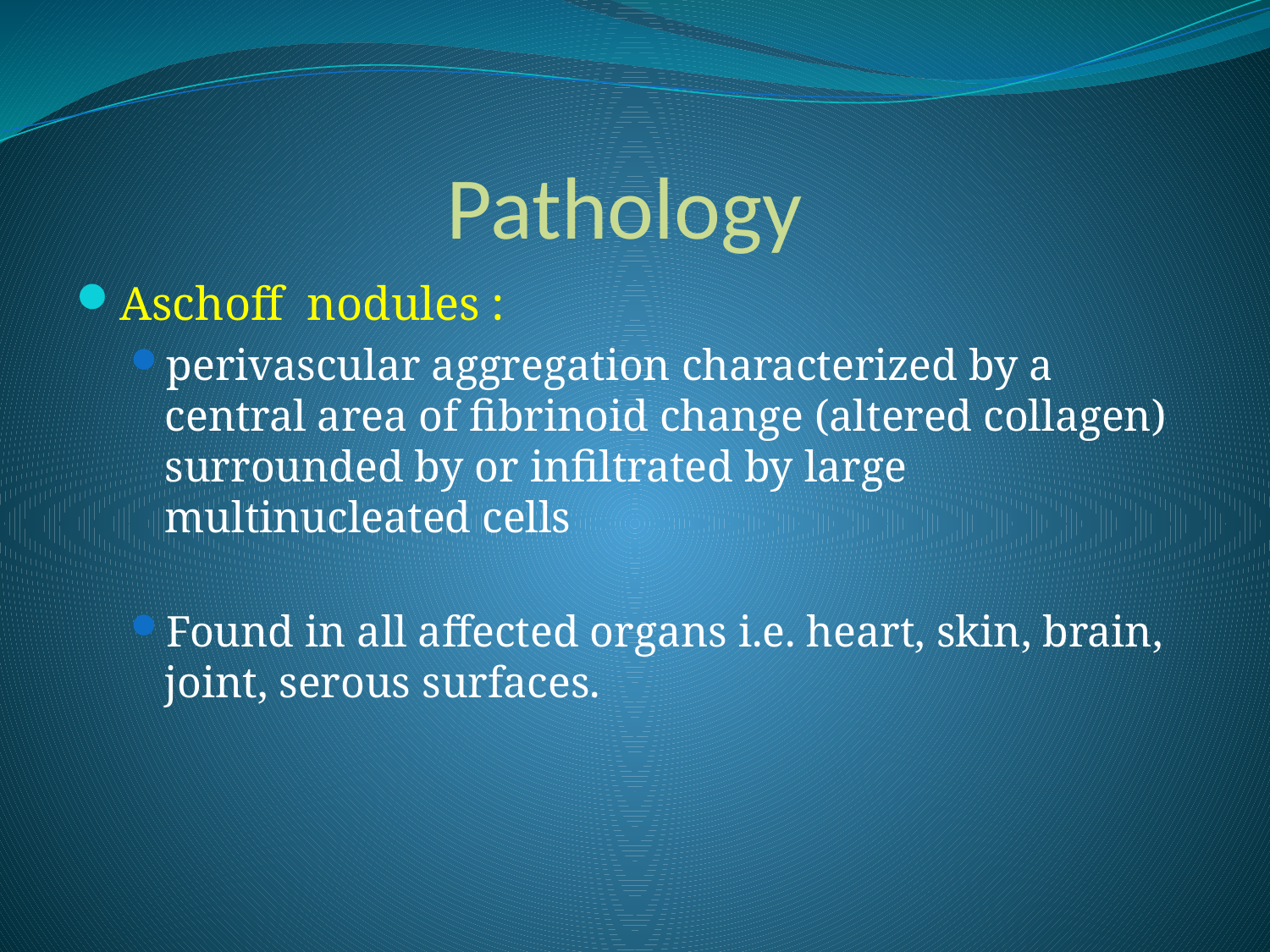

# Pathology
Aschoff  nodules :
perivascular aggregation characterized by a central area of fibrinoid change (altered collagen) surrounded by or infiltrated by large multinucleated cells

Found in all affected organs i.e. heart, skin, brain, joint, serous surfaces.